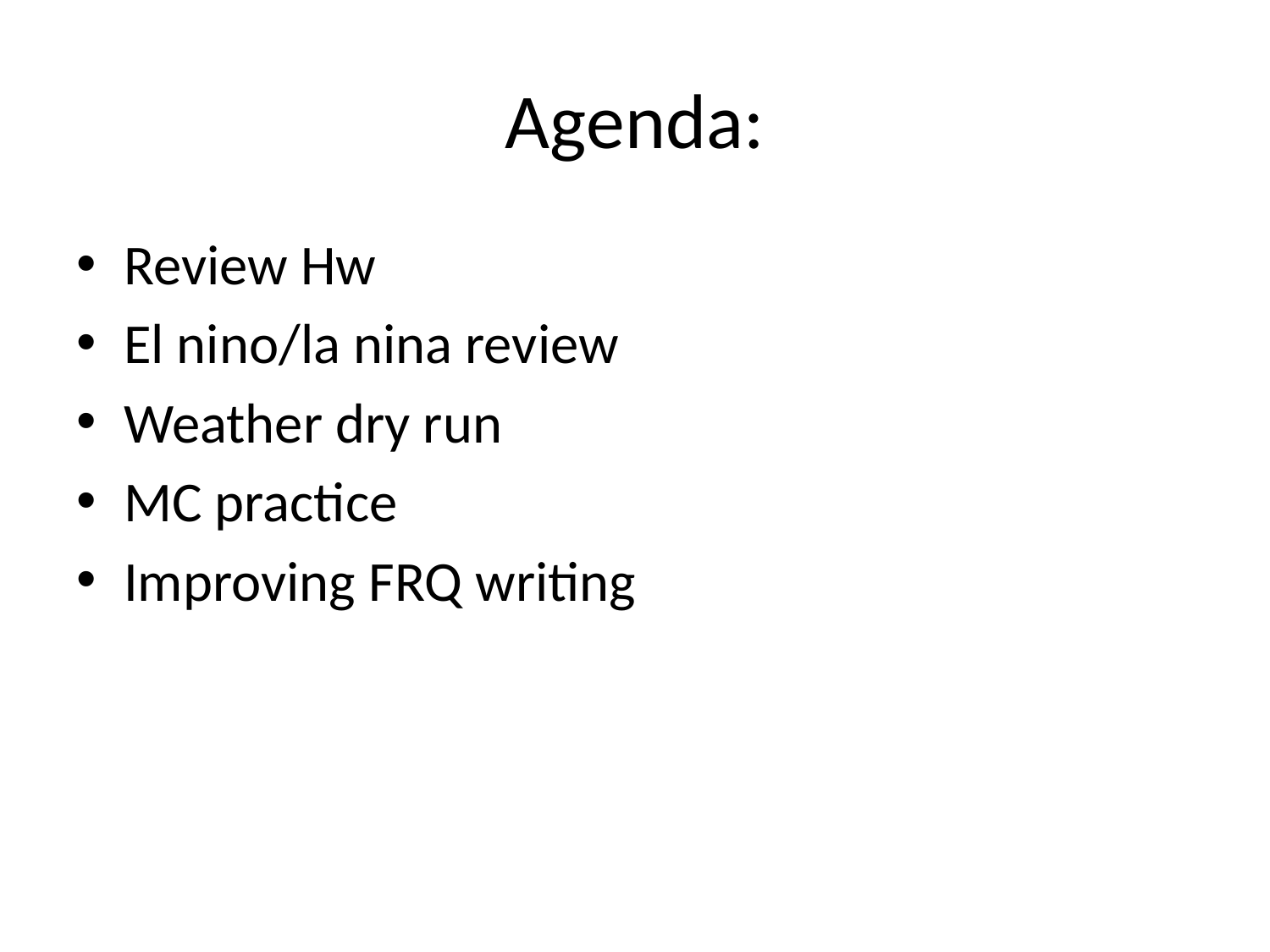

# Agenda:
Review Hw
El nino/la nina review
Weather dry run
MC practice
Improving FRQ writing